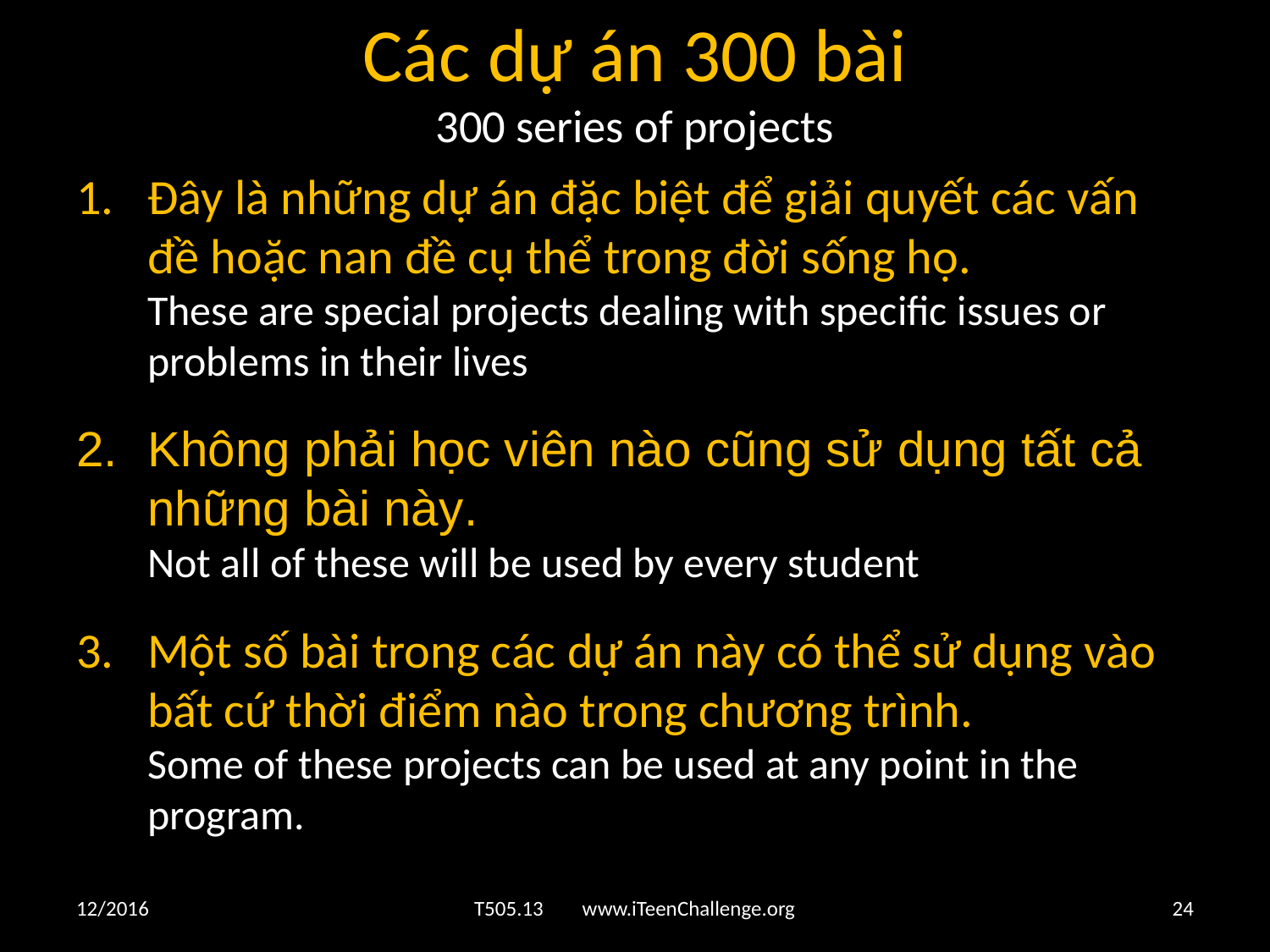

# Các dự án 300 bài 300 series of projects
Đây là những dự án đặc biệt để giải quyết các vấn đề hoặc nan đề cụ thể trong đời sống họ.
These are special projects dealing with specific issues or problems in their lives
Không phải học viên nào cũng sử dụng tất cả những bài này.
Not all of these will be used by every student
Một số bài trong các dự án này có thể sử dụng vào bất cứ thời điểm nào trong chương trình.
Some of these projects can be used at any point in the program.
12/2016
T505.13        www.iTeenChallenge.org
24